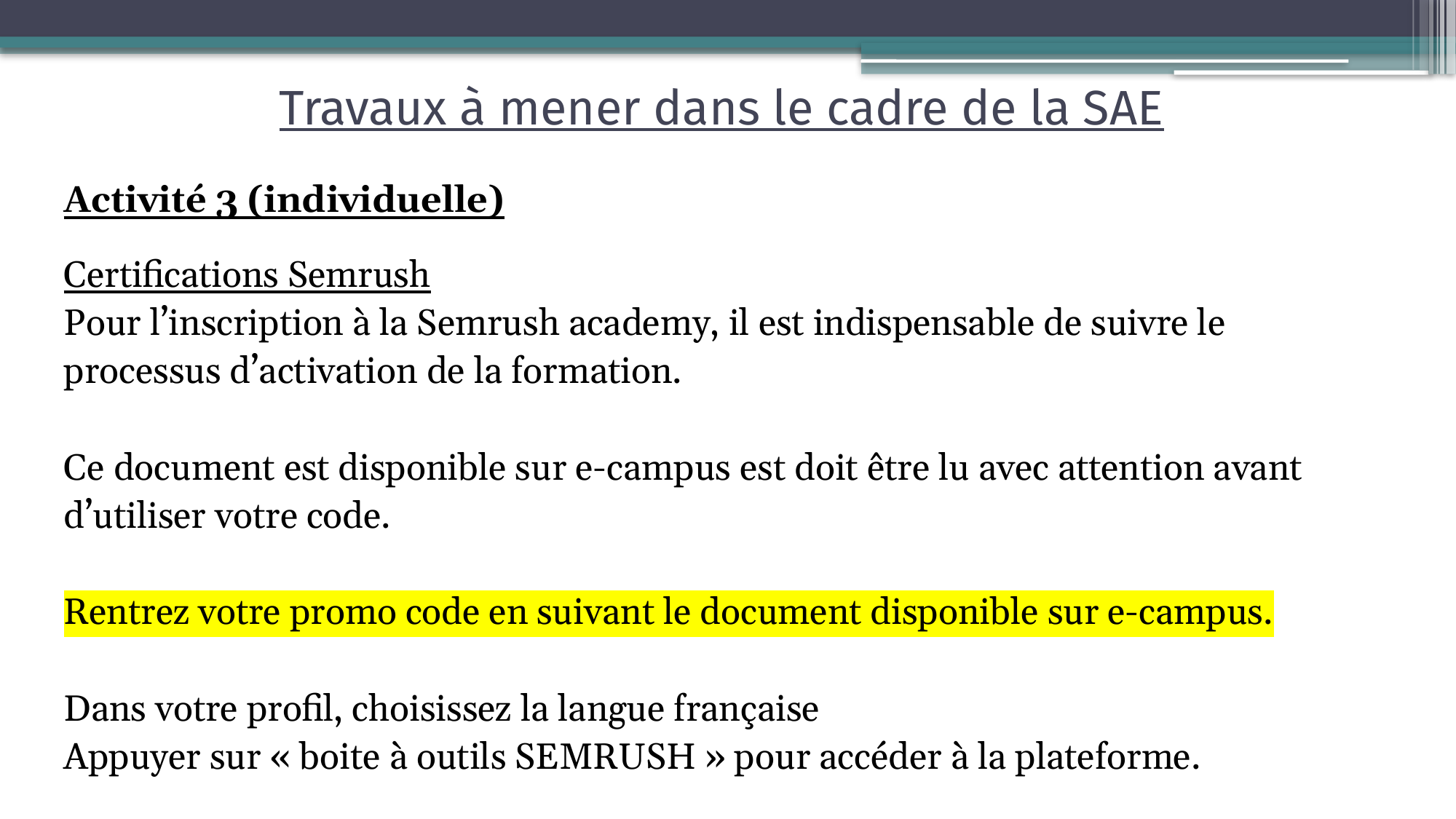

# Travaux à mener dans le cadre de la SAE
Activité 3 (individuelle)

Certifications Semrush
Pour l’inscription à la Semrush academy, il est indispensable de suivre le
processus d’activation de la formation.

Ce document est disponible sur e-campus est doit être lu avec attention avant
d’utiliser votre code.

Rentrez votre promo code en suivant le document disponible sur e-campus.

Dans votre profil, choisissez la langue française
Appuyer sur « boite à outils SEMRUSH » pour accéder à la plateforme.